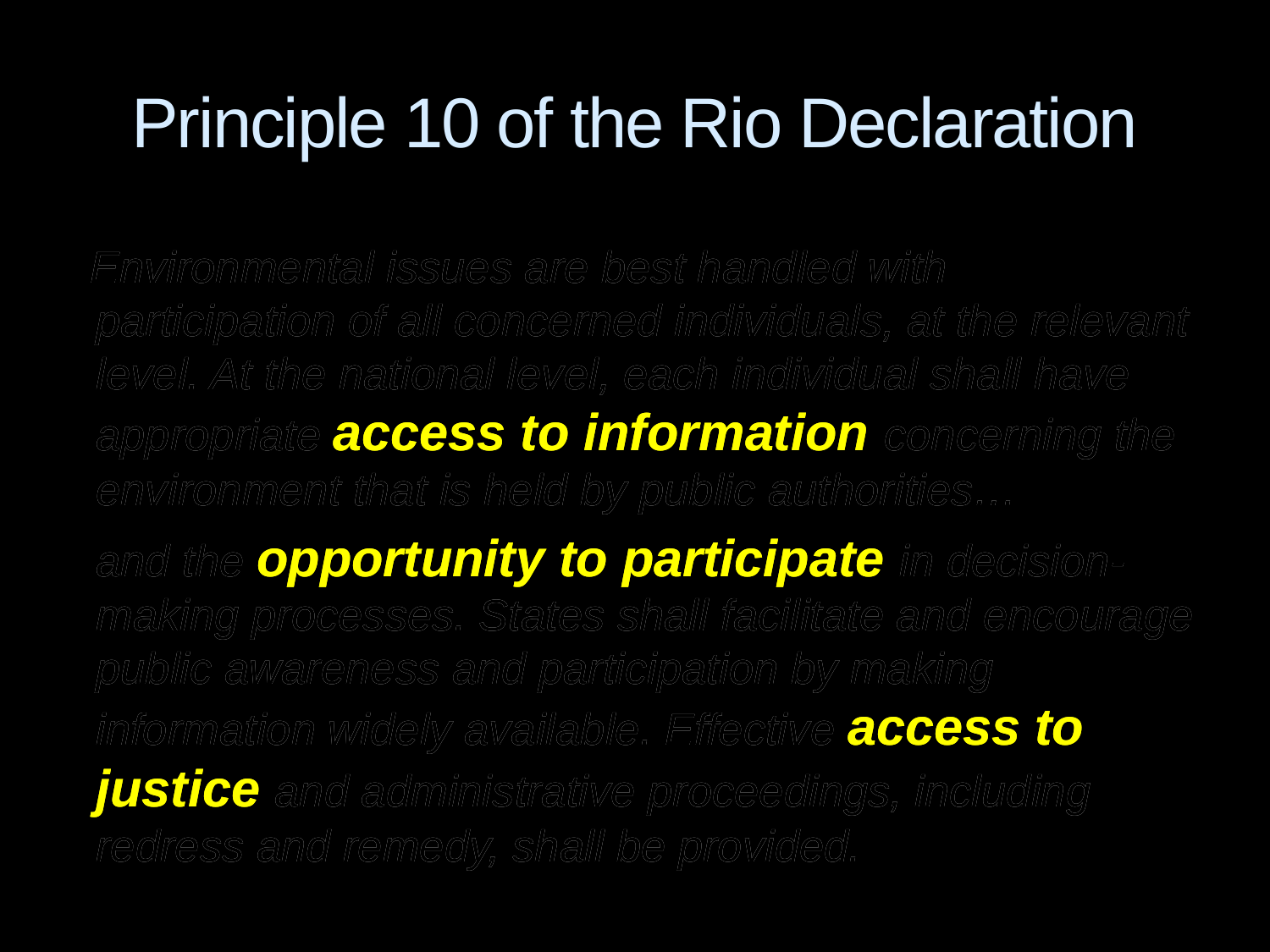

# Principle 10 of the Rio Declaration
   Environmental issues are best handled with participation of all concerned individuals, at the relevant level. At the national level, each individual shall have appropriate access to information concerning the environment that is held by public authorities…
	and the opportunity to participate in decision-making processes. States shall facilitate and encourage public awareness and participation by making information widely available. Effective access to justice and administrative proceedings, including redress and remedy, shall be provided.
   Environmental issues are best handled with participation of all concerned individuals, at the relevant level. At the national level, each individual shall have appropriate access to information concerning the environment that is held by public authorities…
	and the opportunity to participate in decision-making processes. States shall facilitate and encourage public awareness and participation by making information widely available. Effective access to justice and administrative proceedings, including redress and remedy, shall be provided.